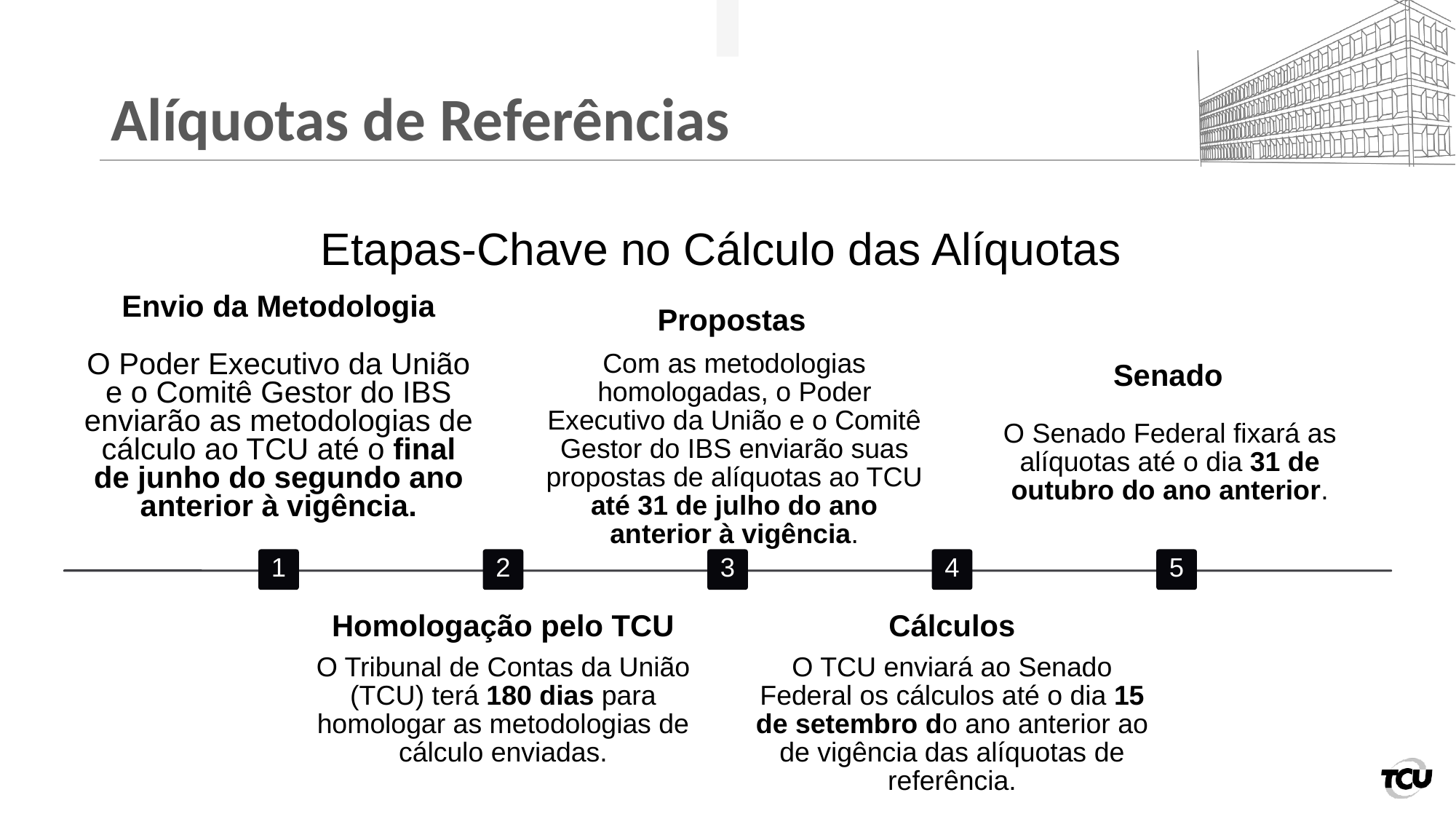

# Alíquotas de Referências
Etapas-Chave no Cálculo das Alíquotas
Envio da Metodologia
Propostas
Com as metodologias homologadas, o Poder Executivo da União e o Comitê Gestor do IBS enviarão suas propostas de alíquotas ao TCU até 31 de julho do ano anterior à vigência.
O Poder Executivo da União e o Comitê Gestor do IBS enviarão as metodologias de cálculo ao TCU até o final de junho do segundo ano anterior à vigência.
Senado
O Senado Federal fixará as alíquotas até o dia 31 de outubro do ano anterior.

1
2
3
4
5

Homologação pelo TCU
Cálculos
O Tribunal de Contas da União (TCU) terá 180 dias para homologar as metodologias de cálculo enviadas.
O TCU enviará ao Senado Federal os cálculos até o dia 15 de setembro do ano anterior ao de vigência das alíquotas de referência.